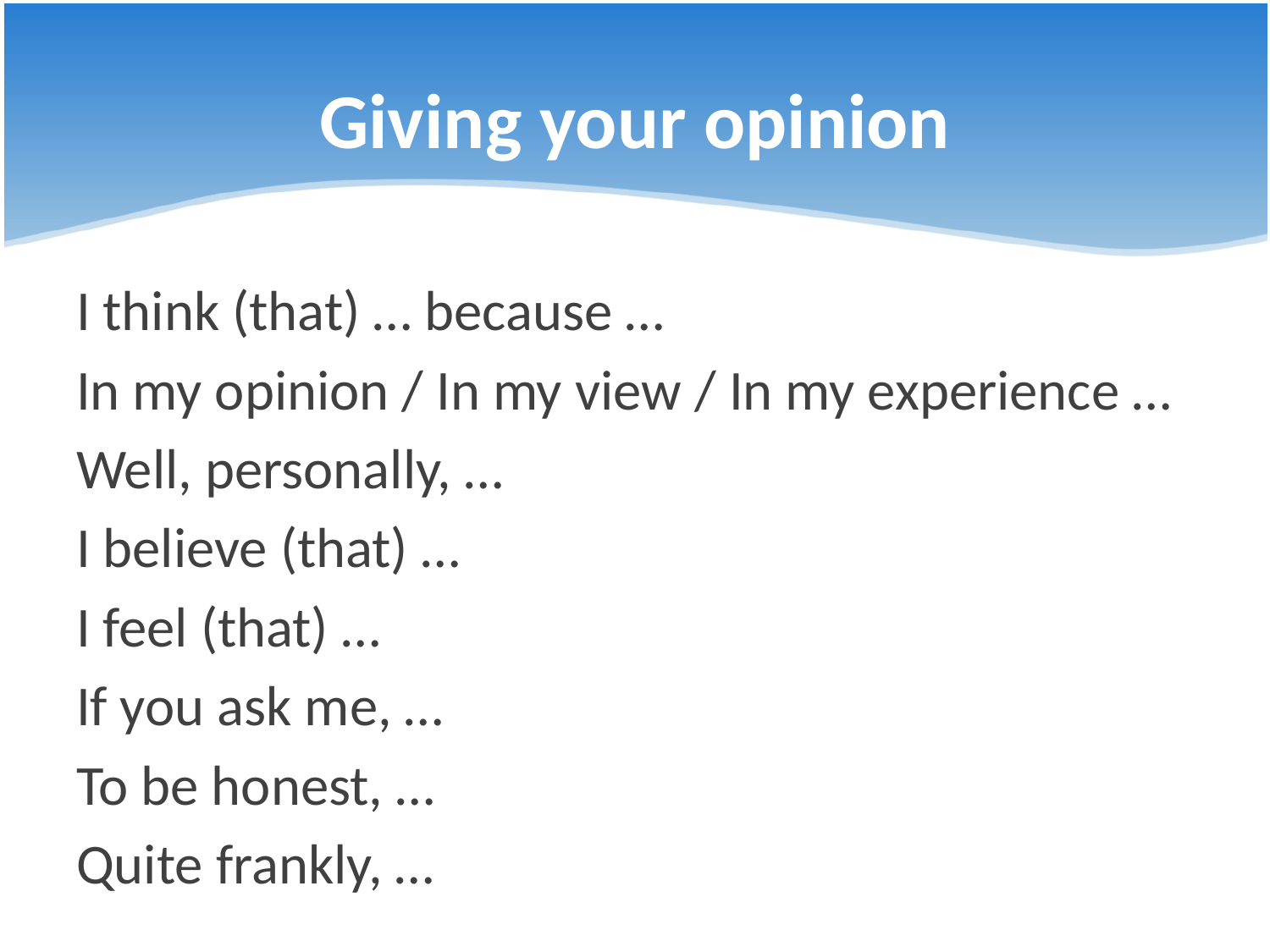

# Giving your opinion
I think (that) … because …
In my opinion / In my view / In my experience …
Well, personally, …
I believe (that) …
I feel (that) …
If you ask me, …
To be honest, …
Quite frankly, …